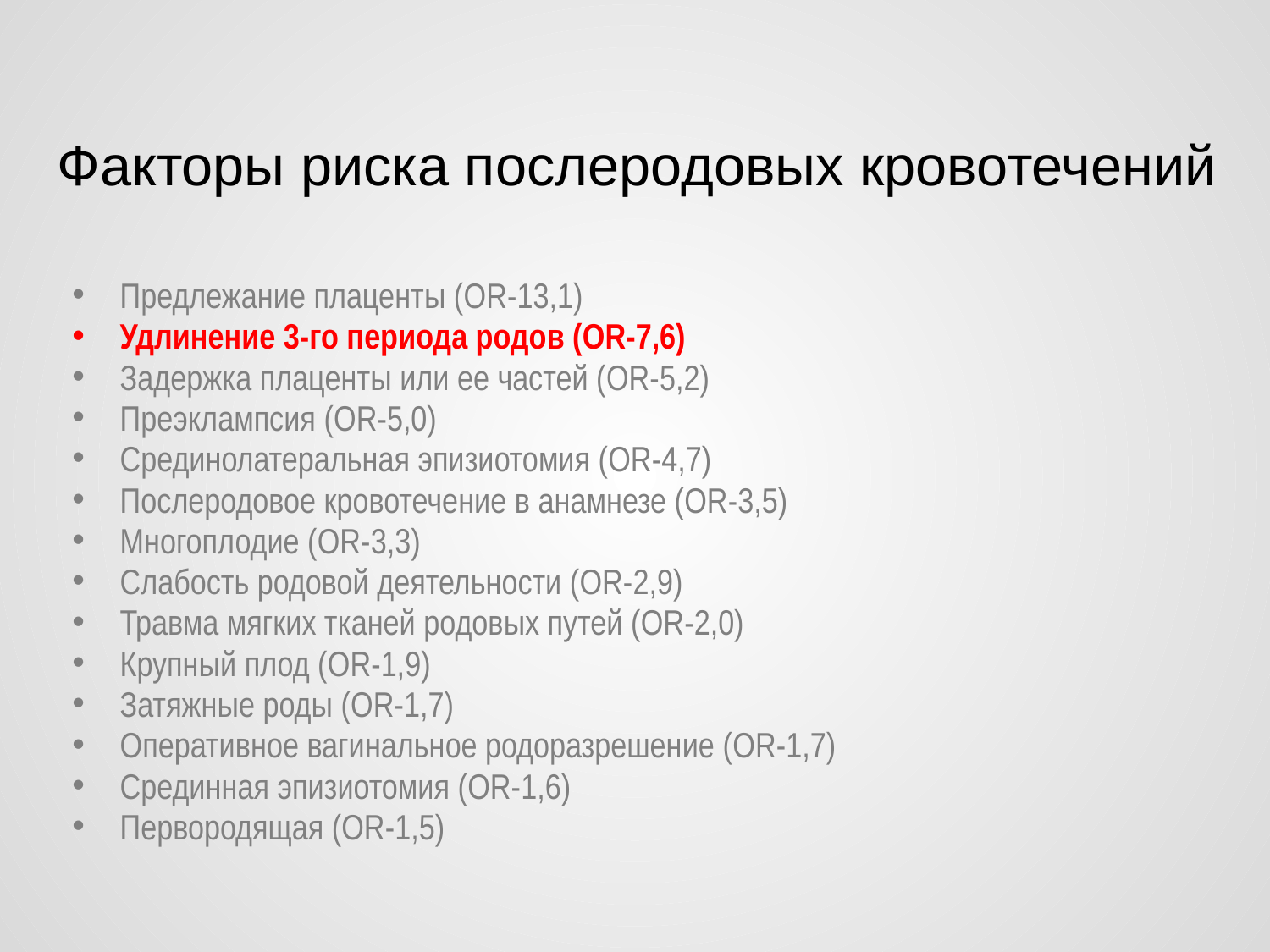

# Факторы риска послеродовых кровотечений
Предлежание плаценты (OR-13,1)
Удлинение 3-го периода родов (OR-7,6)
Задержка плаценты или ее частей (OR-5,2)
Преэклампсия (OR-5,0)
Срединолатеральная эпизиотомия (OR-4,7)
Послеродовое кровотечение в анамнезе (OR-3,5)
Многоплодие (OR-3,3)
Слабость родовой деятельности (OR-2,9)
Травма мягких тканей родовых путей (OR-2,0)
Крупный плод (OR-1,9)
Затяжные роды (OR-1,7)
Оперативное вагинальное родоразрешение (OR-1,7)
Срединная эпизиотомия (OR-1,6)
Первородящая (OR-1,5)